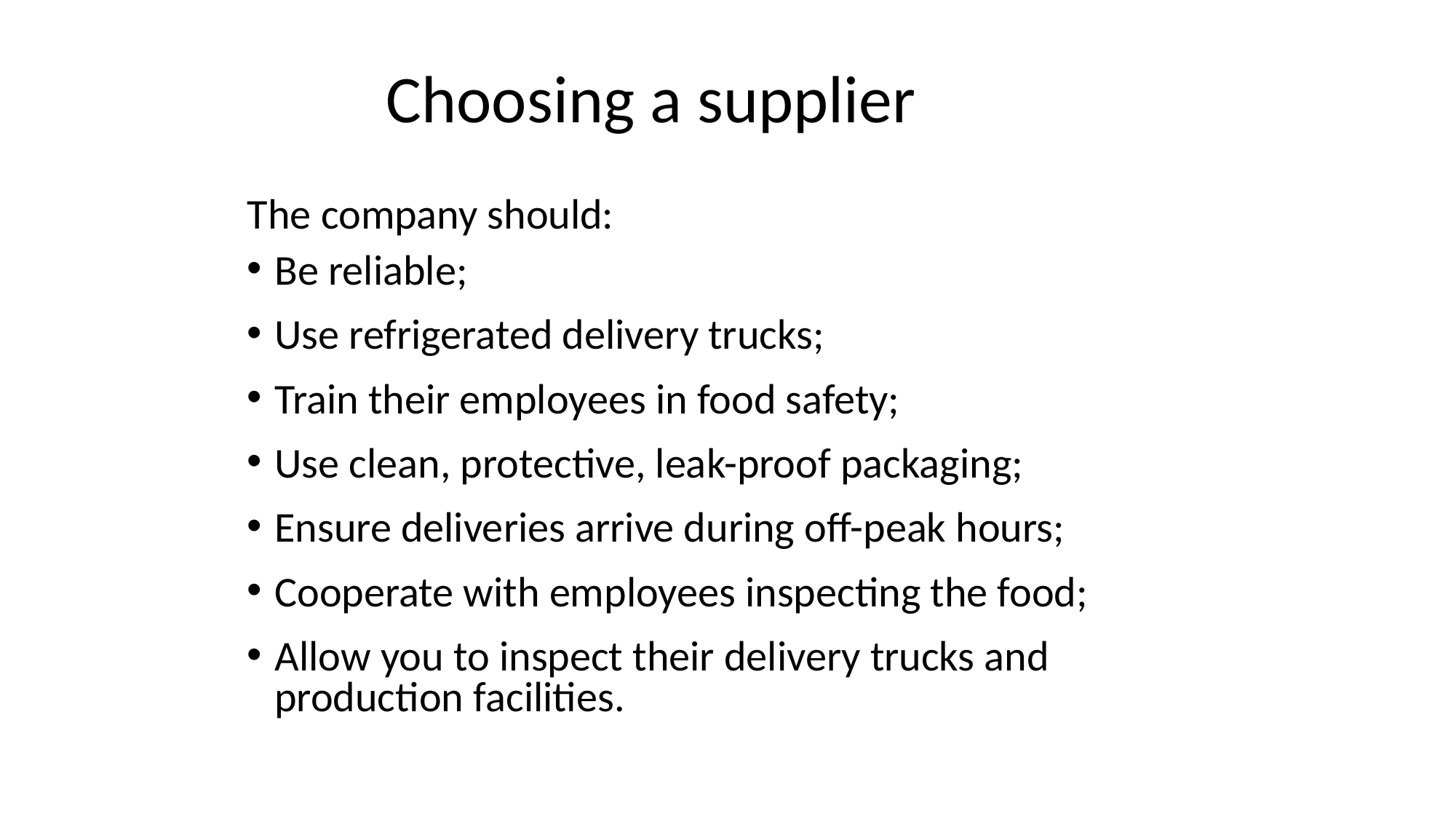

# Choosing a supplier
The company should:
Be reliable;
Use refrigerated delivery trucks;
Train their employees in food safety;
Use clean, protective, leak-proof packaging;
Ensure deliveries arrive during off-peak hours;
Cooperate with employees inspecting the food;
Allow you to inspect their delivery trucks and production facilities.